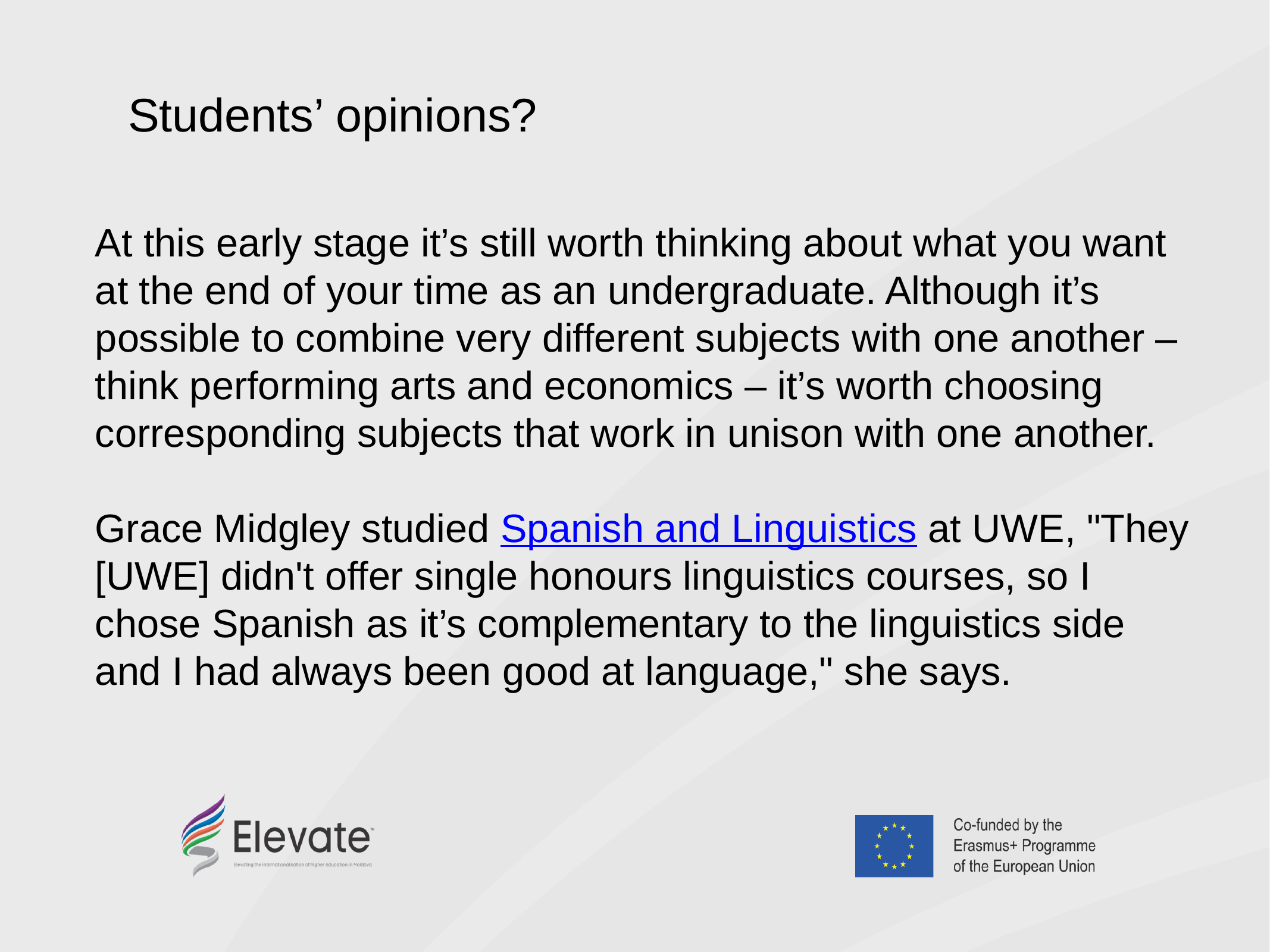

Students’ opinions?
At this early stage it’s still worth thinking about what you want at the end of your time as an undergraduate. Although it’s possible to combine very different subjects with one another – think performing arts and economics – it’s worth choosing corresponding subjects that work in unison with one another.

Grace Midgley studied Spanish and Linguistics at UWE, "They [UWE] didn't offer single honours linguistics courses, so I chose Spanish as it’s complementary to the linguistics side and I had always been good at language," she says.